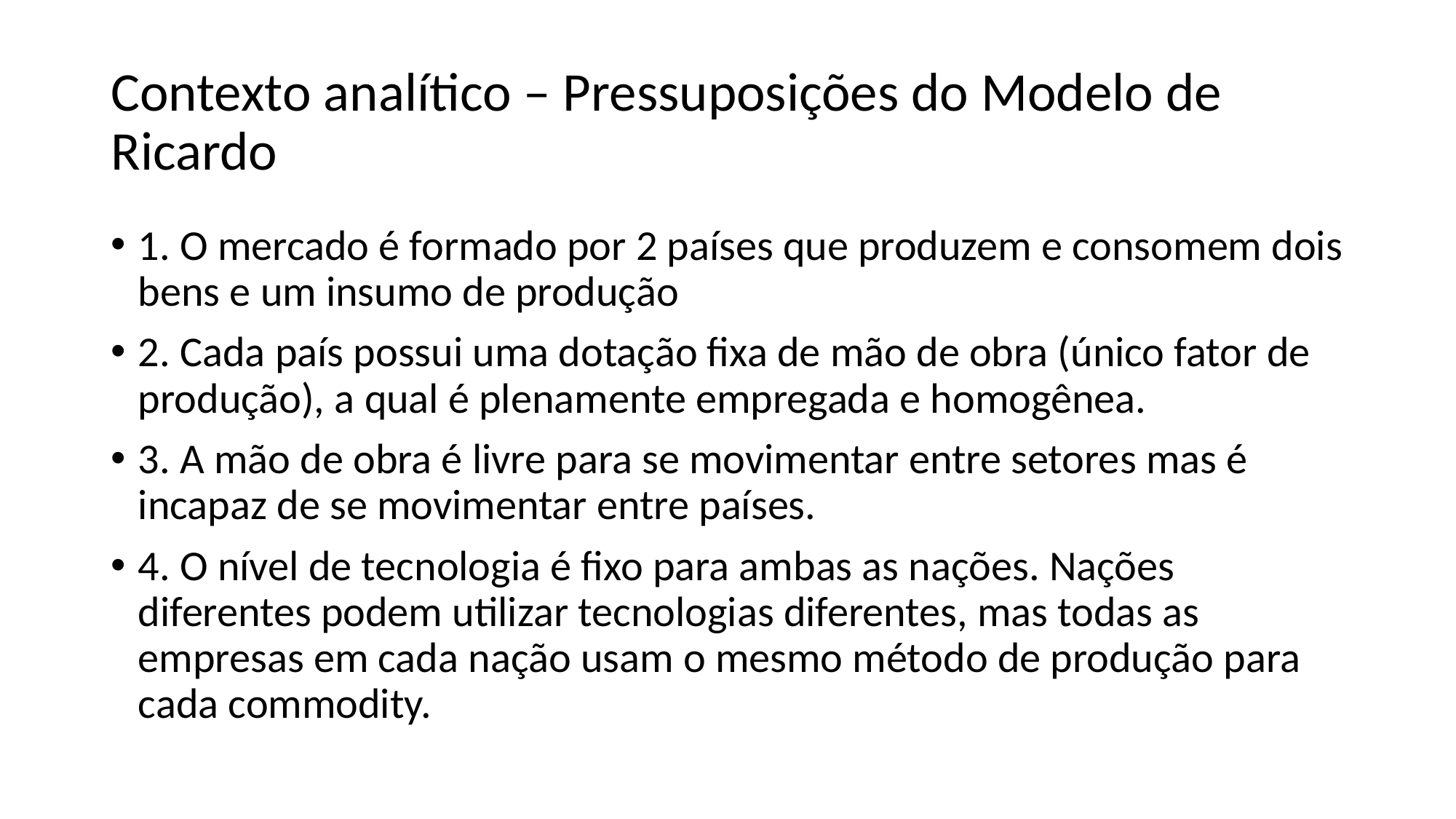

# Contexto analítico – Pressuposições do Modelo de Ricardo
1. O mercado é formado por 2 países que produzem e consomem dois bens e um insumo de produção
2. Cada país possui uma dotação fixa de mão de obra (único fator de produção), a qual é plenamente empregada e homogênea.
3. A mão de obra é livre para se movimentar entre setores mas é incapaz de se movimentar entre países.
4. O nível de tecnologia é fixo para ambas as nações. Nações diferentes podem utilizar tecnologias diferentes, mas todas as empresas em cada nação usam o mesmo método de produção para cada commodity.